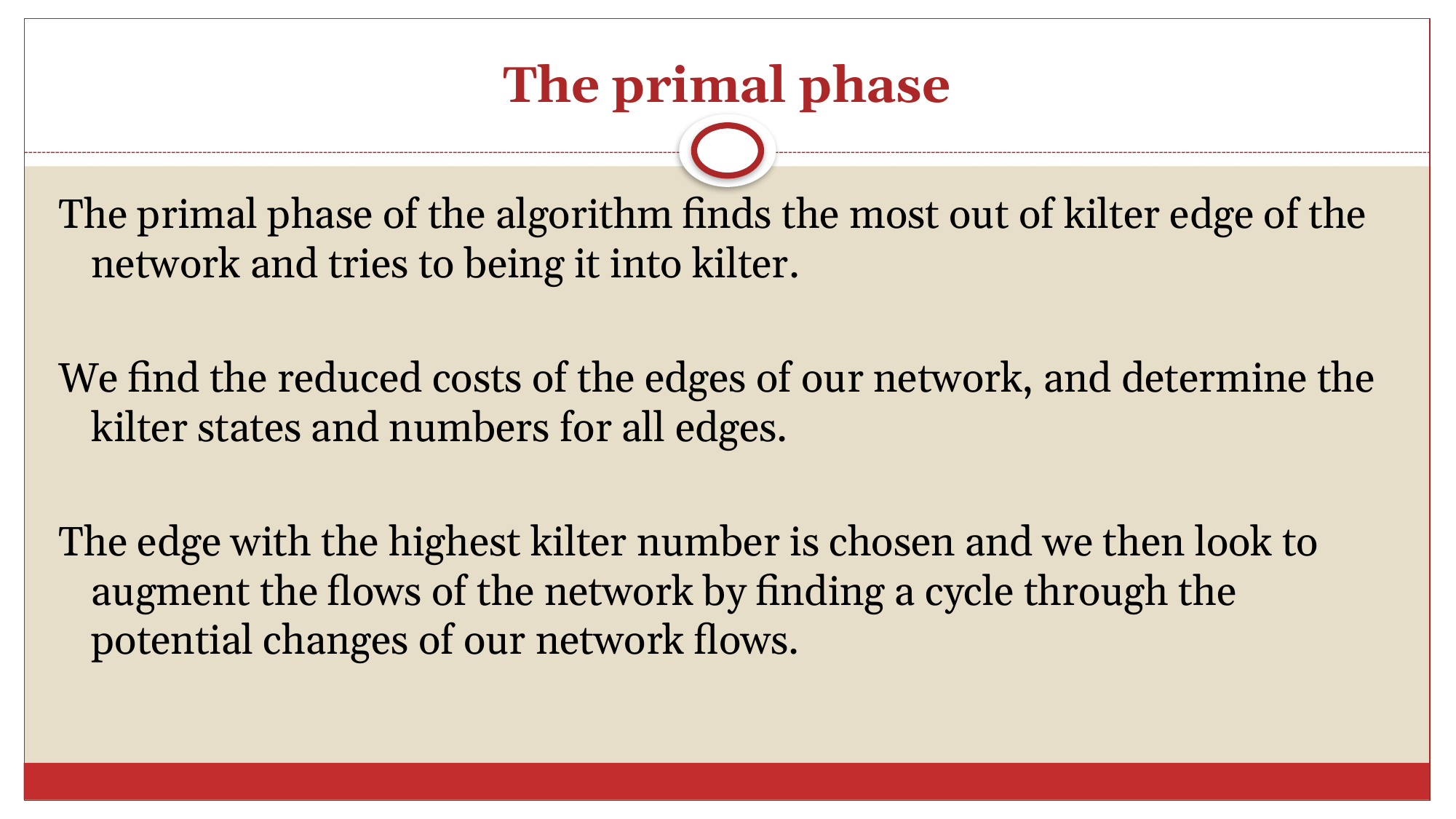

# The primal phase
The primal phase of the algorithm finds the most out of kilter edge of the network and tries to being it into kilter.

We find the reduced costs of the edges of our network, and determine the kilter states and numbers for all edges.

The edge with the highest kilter number is chosen and we then look to augment the flows of the network by finding a cycle through the potential changes of our network flows.